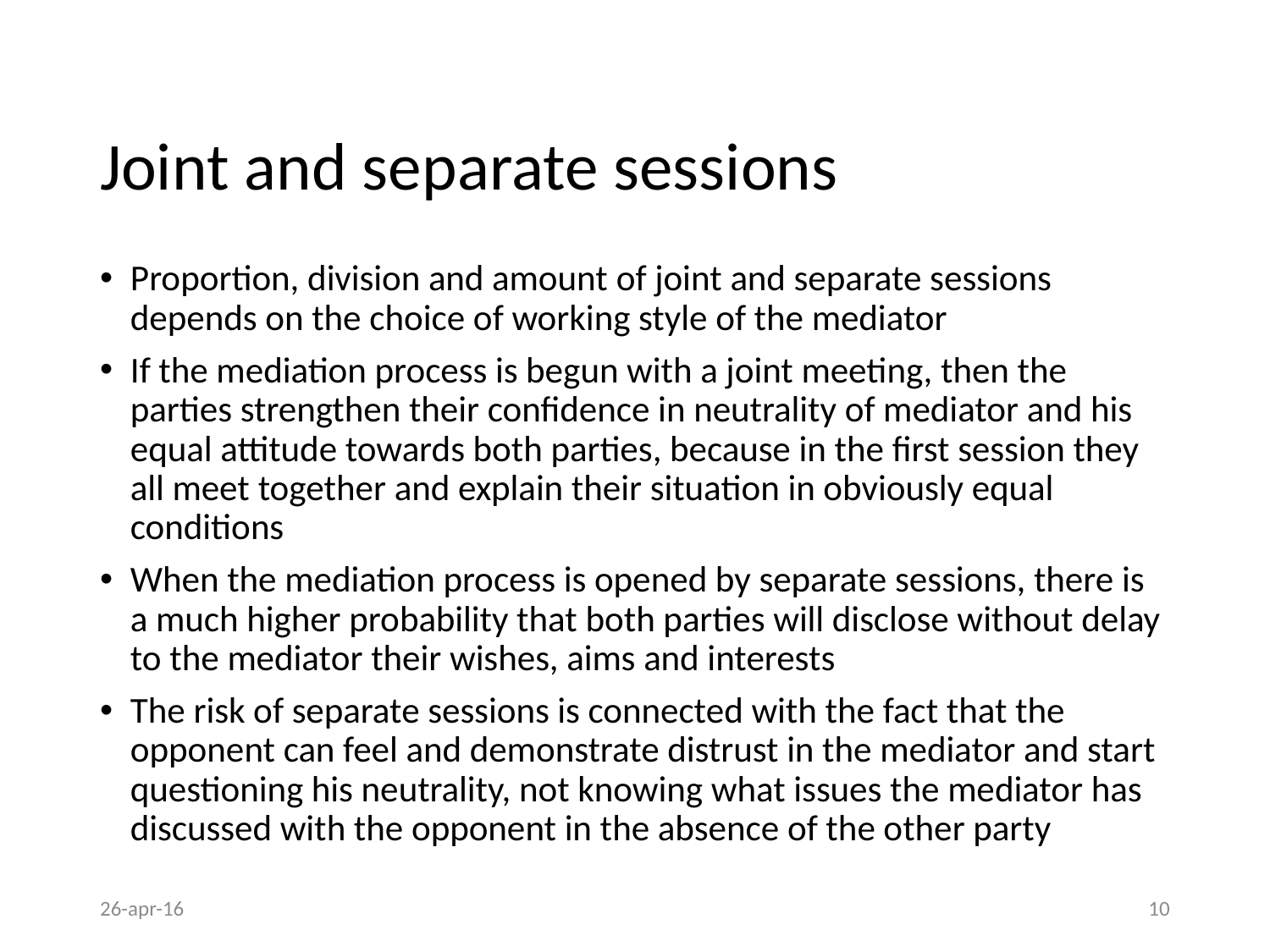

# Joint and separate sessions
Proportion, division and amount of joint and separate sessions depends on the choice of working style of the mediator
If the mediation process is begun with a joint meeting, then the parties strengthen their confidence in neutrality of mediator and his equal attitude towards both parties, because in the first session they all meet together and explain their situation in obviously equal conditions
When the mediation process is opened by separate sessions, there is a much higher probability that both parties will disclose without delay to the mediator their wishes, aims and interests
The risk of separate sessions is connected with the fact that the opponent can feel and demonstrate distrust in the mediator and start questioning his neutrality, not knowing what issues the mediator has discussed with the opponent in the absence of the other party
26-apr-16
10